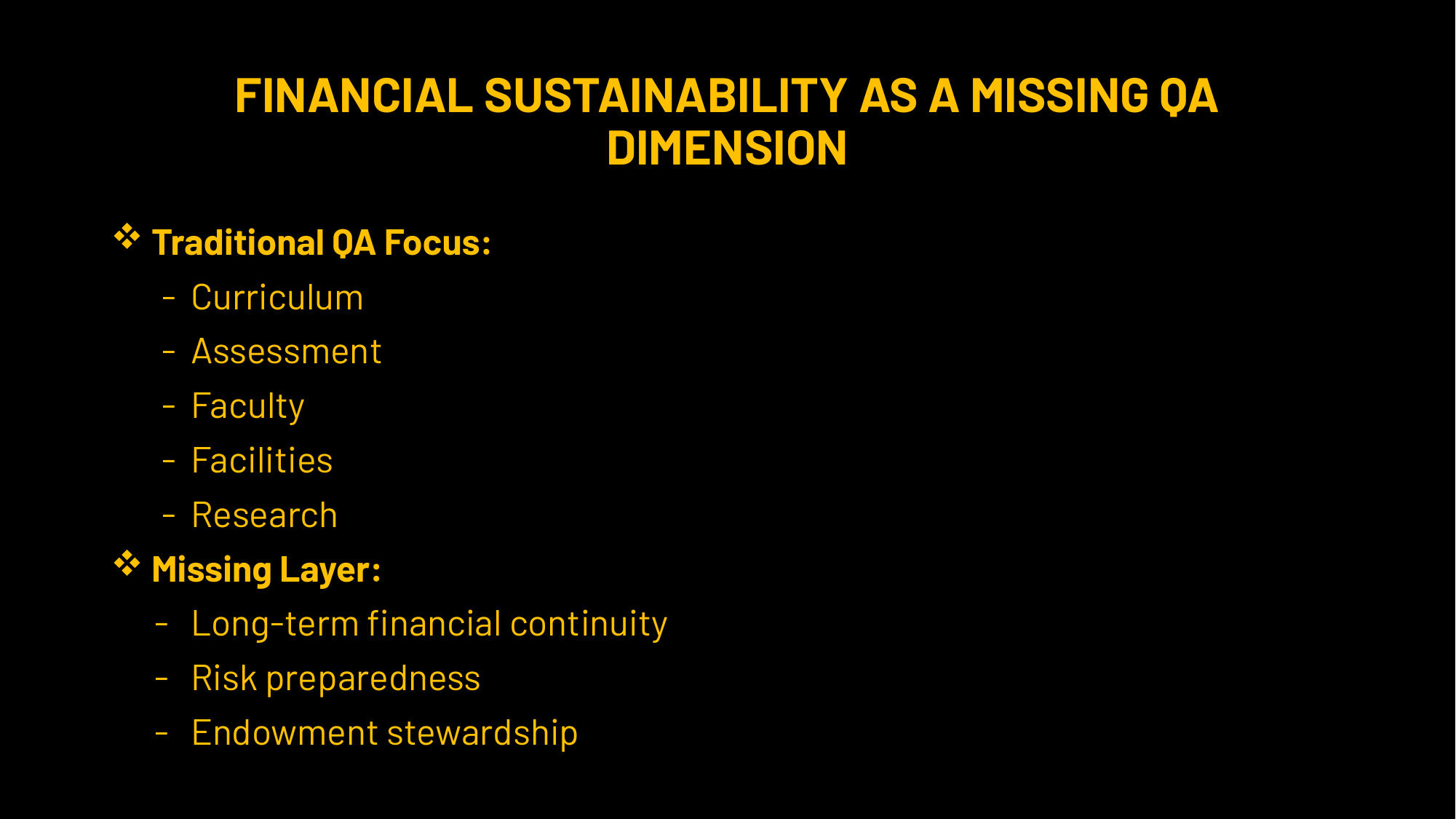

# FINANCIAL SUSTAINABILITY AS A MISSING QA DIMENSION
 Traditional QA Focus:
       -  Curriculum
       -  Assessment
       -  Faculty
       -  Facilities
       -  Research
 Missing Layer:
      -   Long-term financial continuity
      -   Risk preparedness
      -   Endowment stewardship